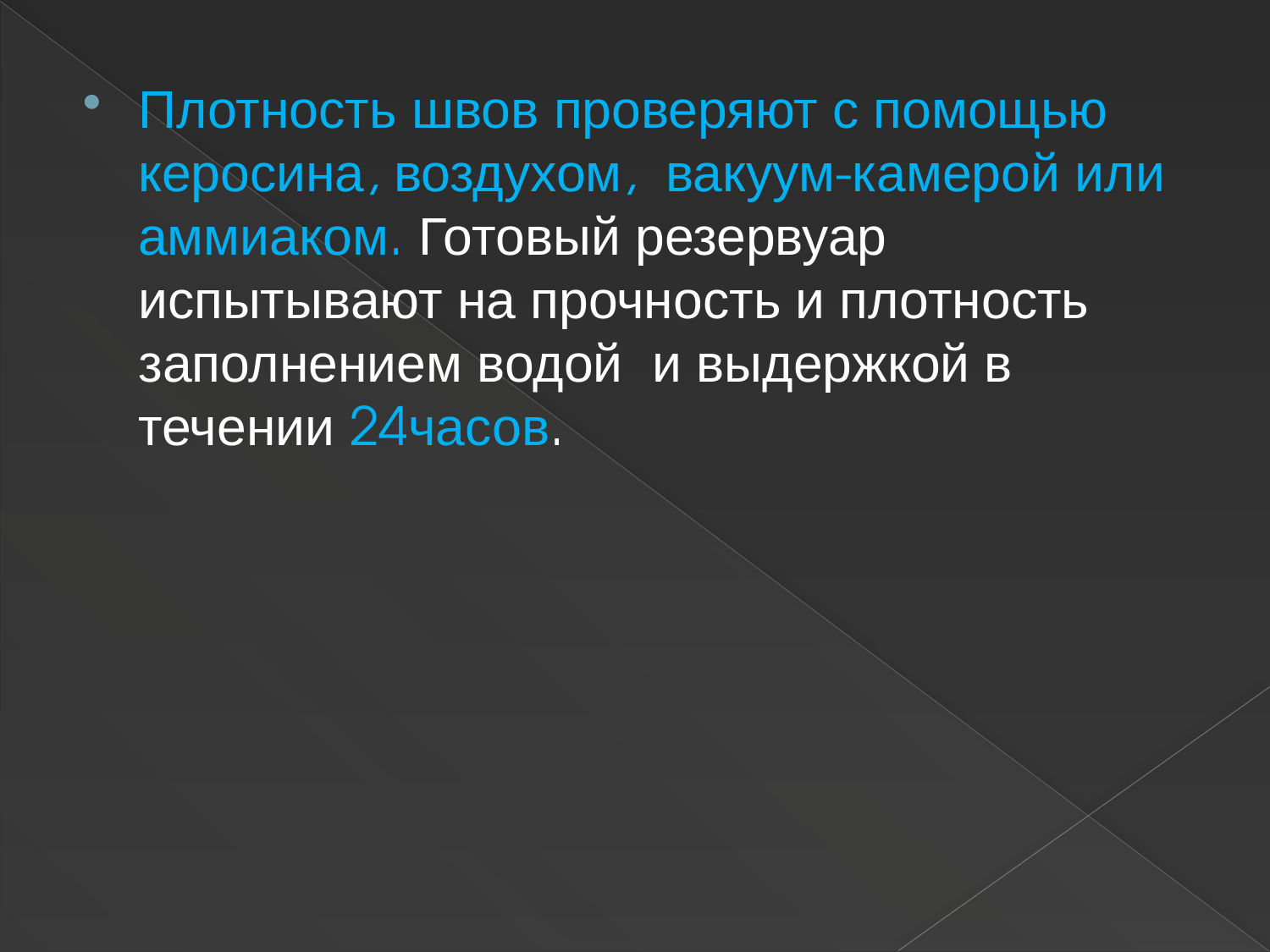

Плотность швов проверяют с помощью керосина, воздухом,  вакуум-камерой или аммиаком. Готовый резервуар испытывают на прочность и плотность  заполнением водой  и выдержкой в течении 24часов.